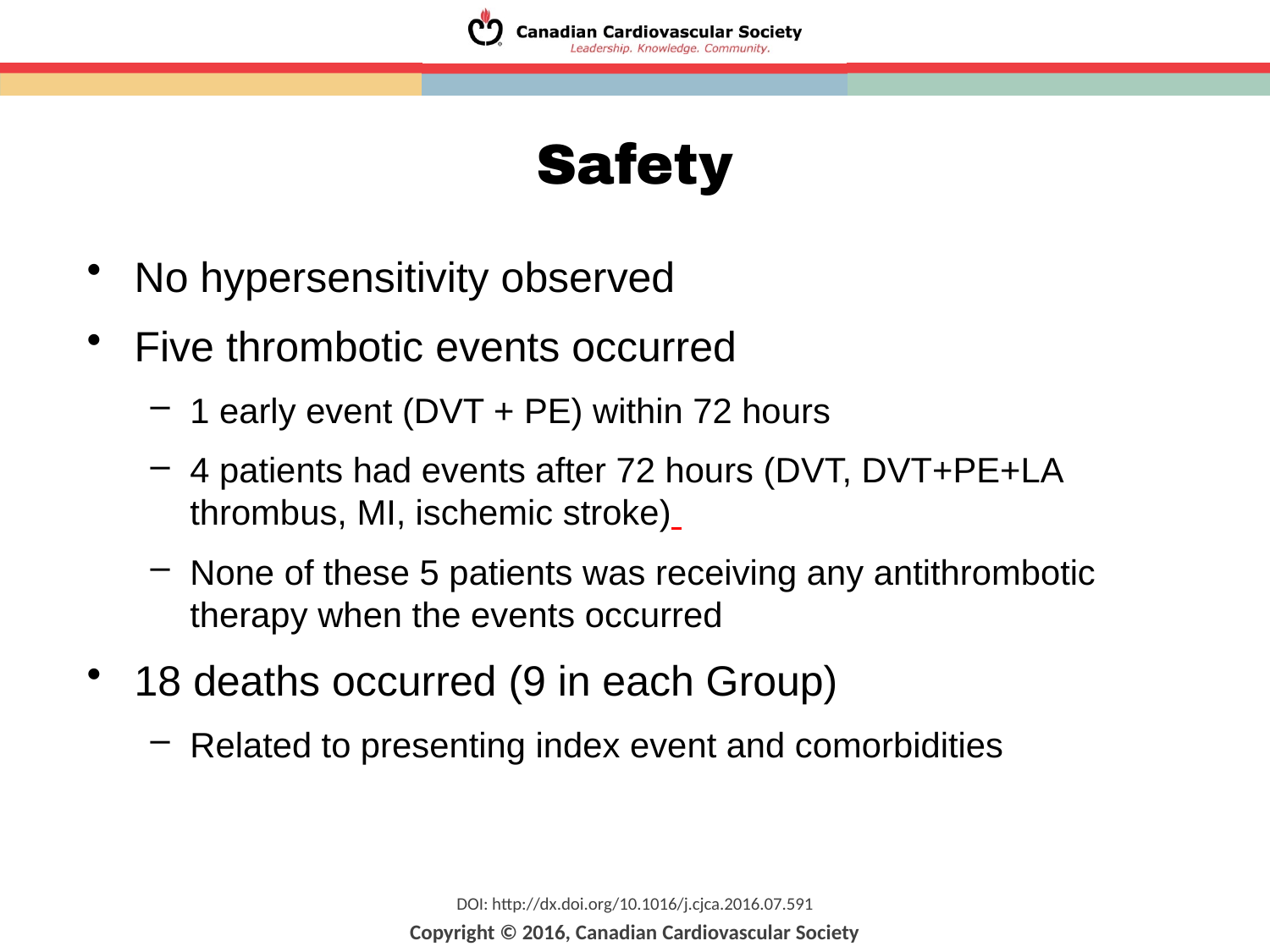

# Safety
No hypersensitivity observed
Five thrombotic events occurred
1 early event (DVT + PE) within 72 hours
4 patients had events after 72 hours (DVT, DVT+PE+LA thrombus, MI, ischemic stroke)
None of these 5 patients was receiving any antithrombotic therapy when the events occurred
18 deaths occurred (9 in each Group)
Related to presenting index event and comorbidities